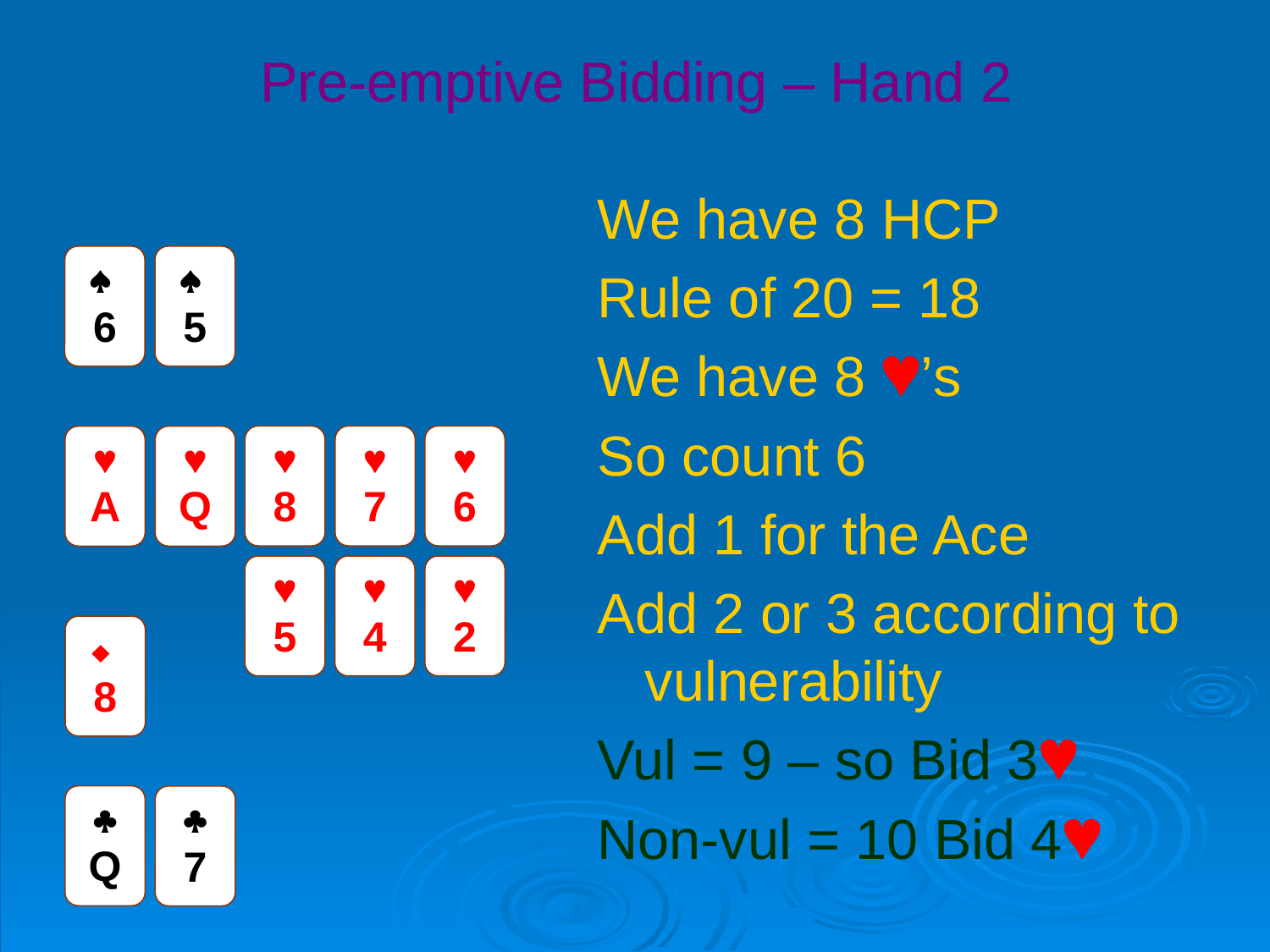

# Pre-emptive Bidding – Hand 2
We have 8 HCP
Rule of 20 = 18
We have 8 ♥’s
So count 6
Add 1 for the Ace
Add 2 or 3 according to vulnerability
Vul = 9 – so Bid 3♥
Non-vul = 10 Bid 4♥
♠
6
♠
5
♥
8
♥
7
♥
6
♥
A
♥
Q
♥
5
♥
4
♥
2
♦
8
♣
Q
♣
7